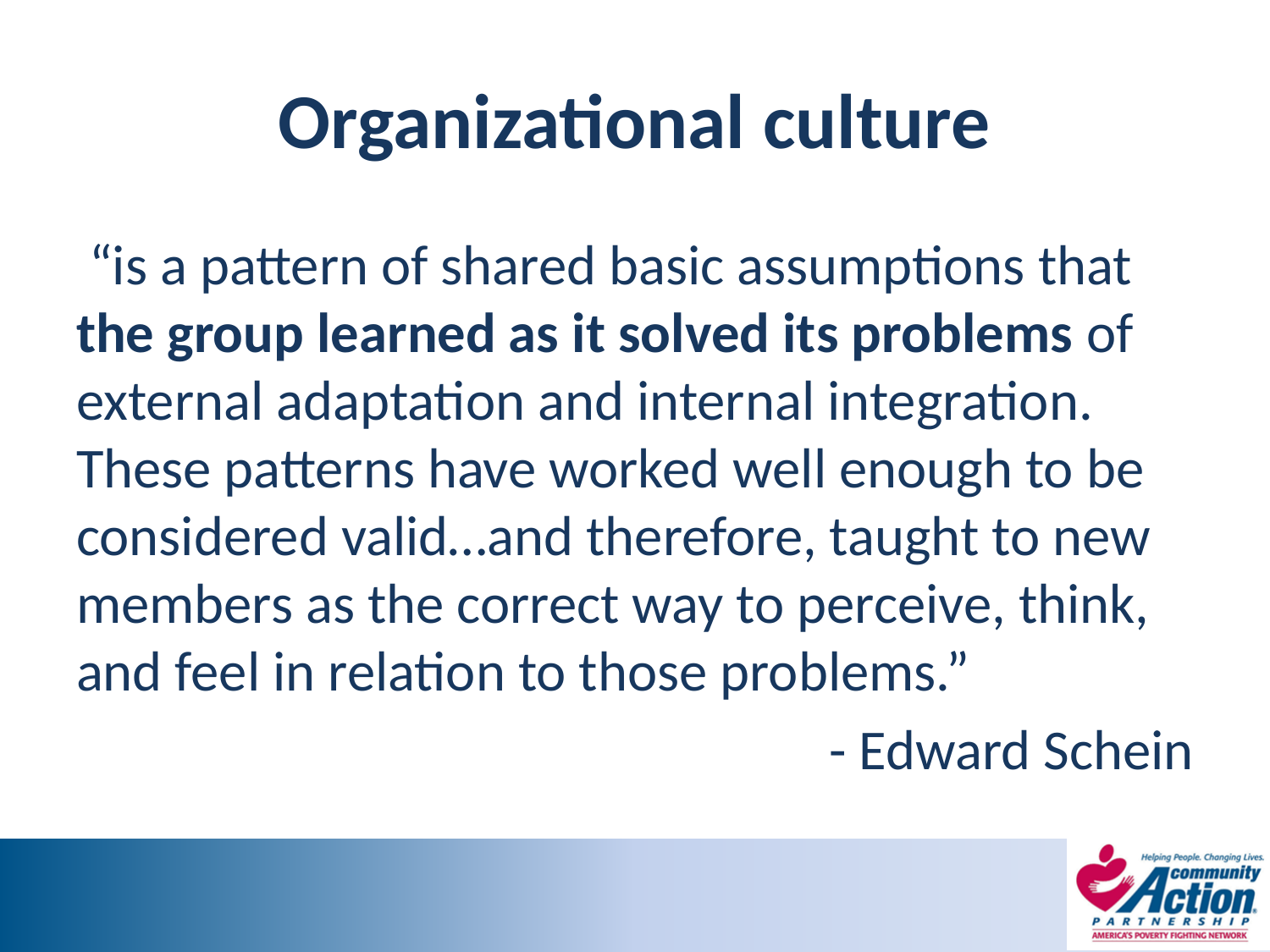

# Organizational culture
 “is a pattern of shared basic assumptions that the group learned as it solved its problems of external adaptation and internal integration. These patterns have worked well enough to be considered valid…and therefore, taught to new members as the correct way to perceive, think, and feel in relation to those problems.”
- Edward Schein